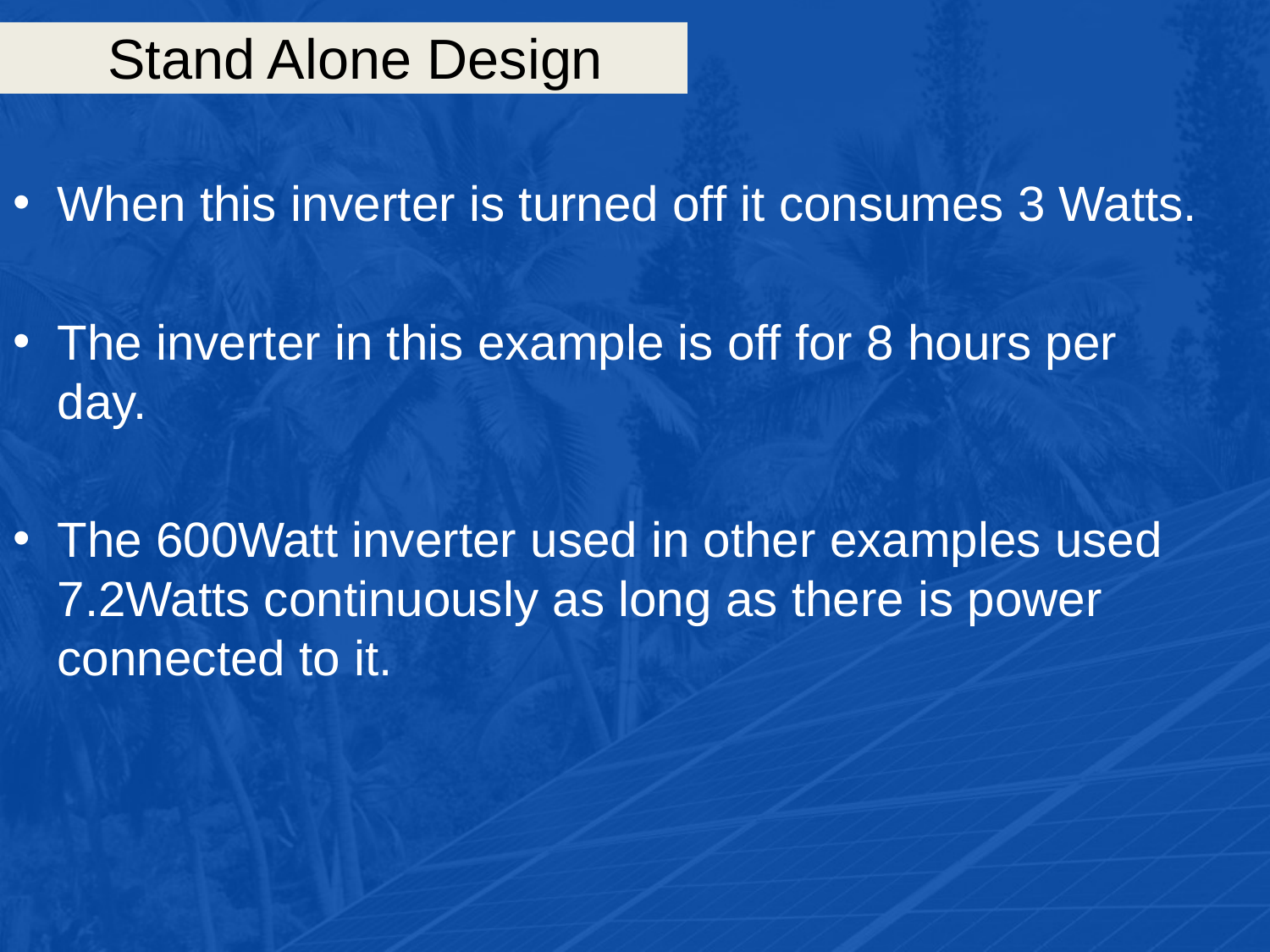

# Stand Alone Design
When this inverter is turned off it consumes 3 Watts.

The inverter in this example is off for 8 hours per day.

The 600Watt inverter used in other examples used 7.2Watts continuously as long as there is power connected to it.